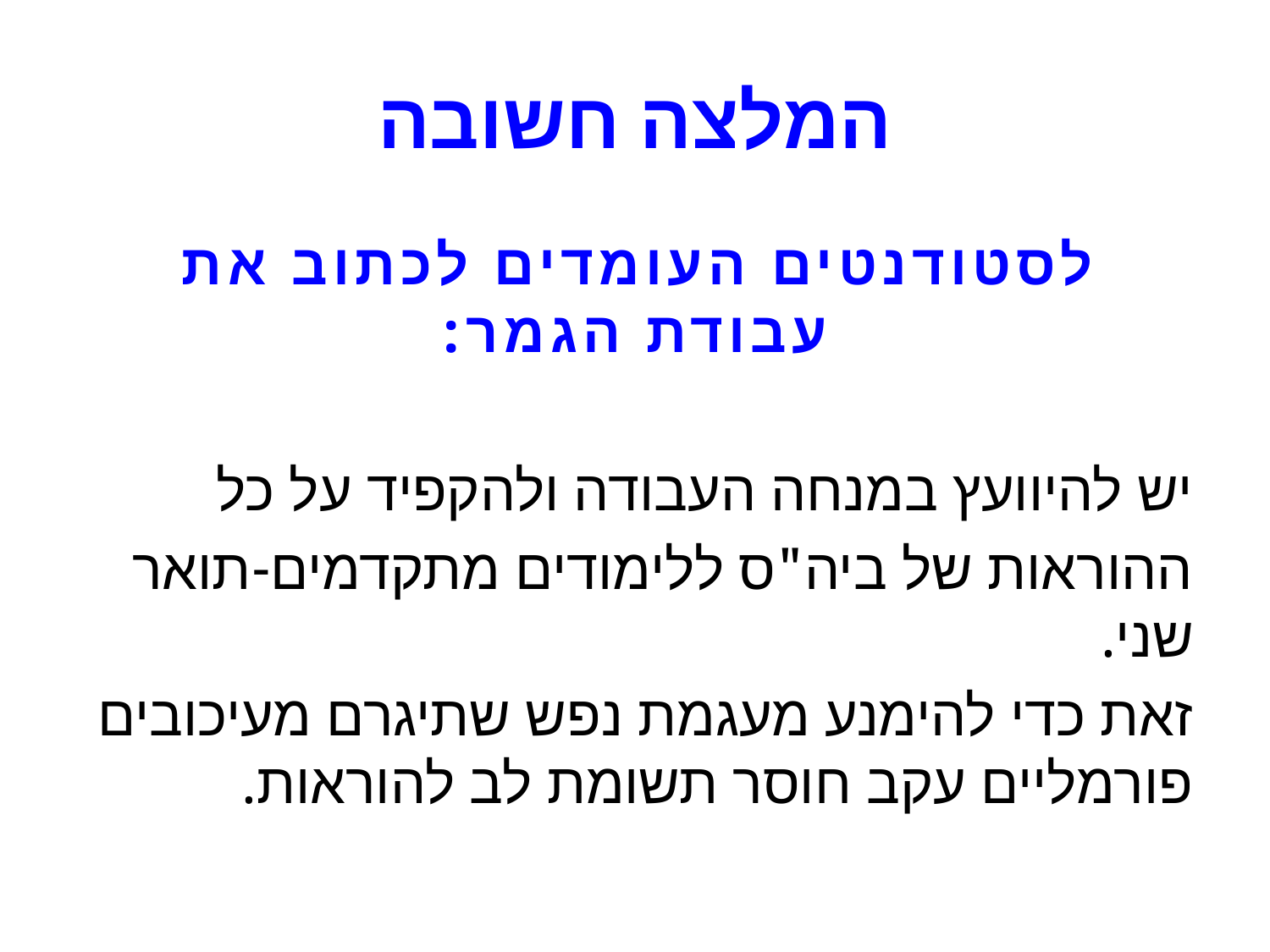

# המלצה חשובה
לסטודנטים העומדים לכתוב את עבודת הגמר:

יש להיוועץ במנחה העבודה ולהקפיד על כל
ההוראות של ביה"ס ללימודים מתקדמים-תואר שני.
זאת כדי להימנע מעגמת נפש שתיגרם מעיכובים פורמליים עקב חוסר תשומת לב להוראות.